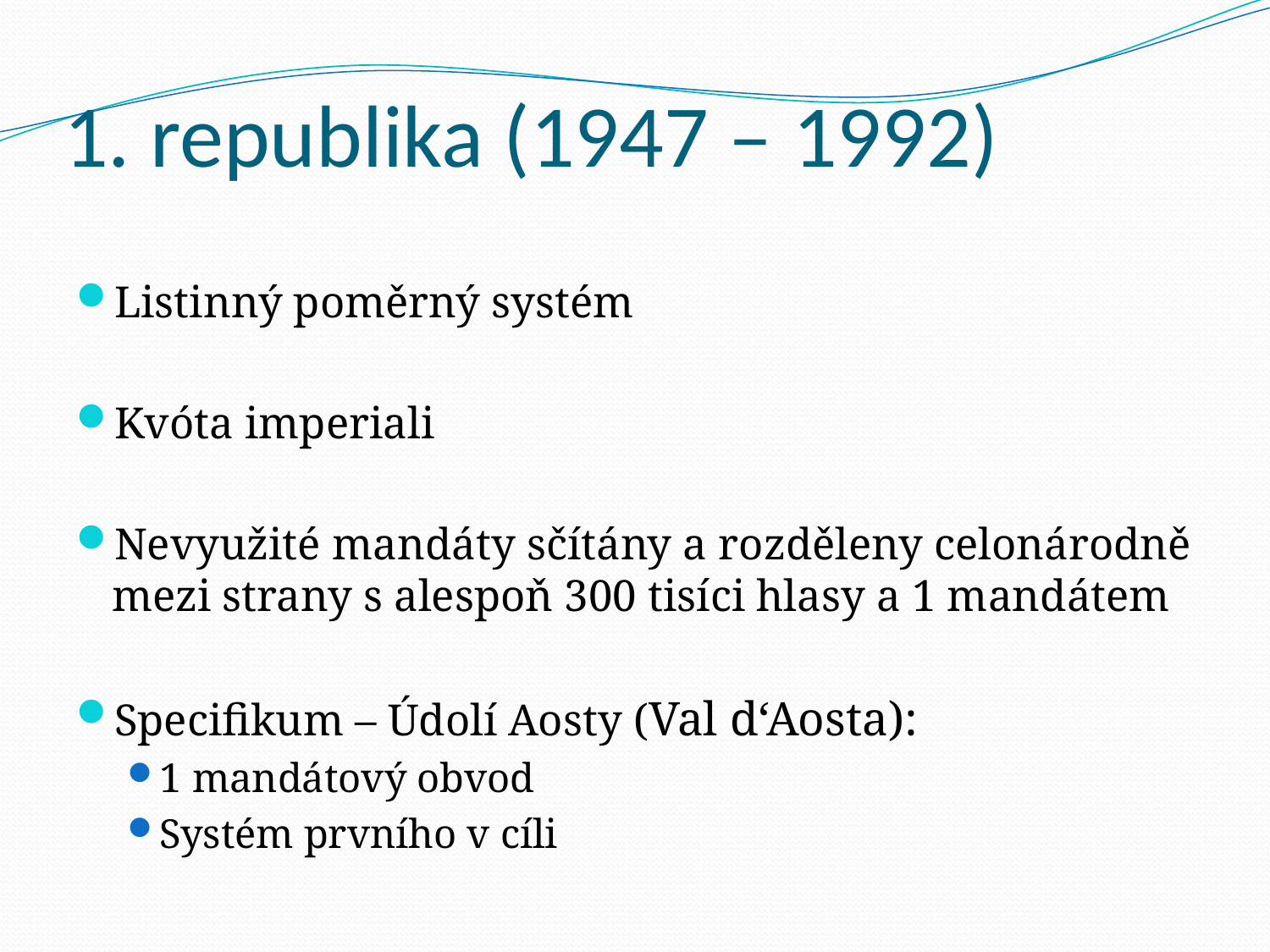

# 1. republika (1947 – 1992)
Listinný poměrný systém

Kvóta imperiali

Nevyužité mandáty sčítány a rozděleny celonárodně mezi strany s alespoň 300 tisíci hlasy a 1 mandátem

Specifikum – Údolí Aosty (Val d‘Aosta):
1 mandátový obvod
Systém prvního v cíli